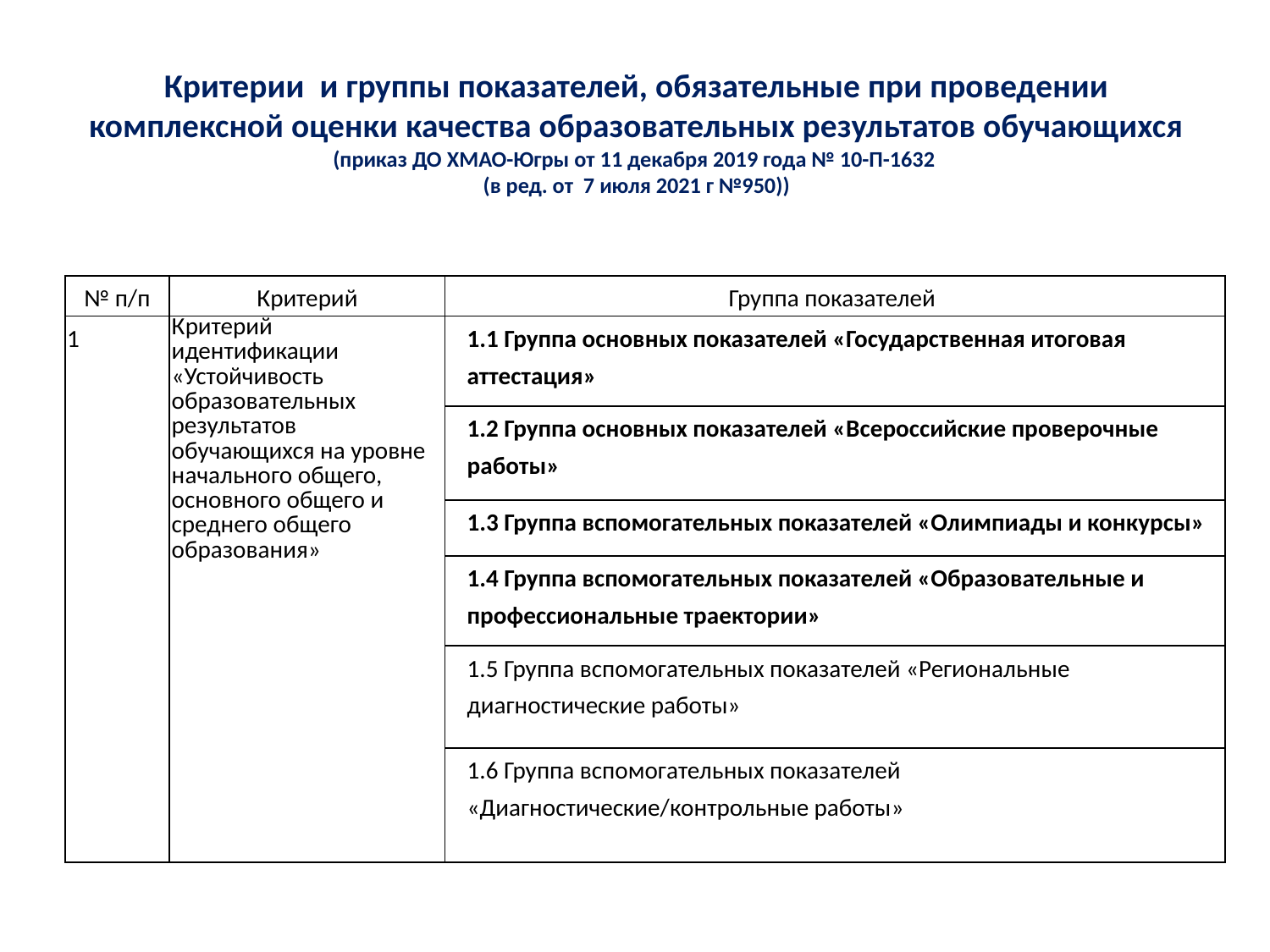

# Критерии  и группы показателей, обязательные при проведении комплексной оценки качества образовательных результатов обучающихся (приказ ДО ХМАО-Югры от 11 декабря 2019 года № 10-П-1632 (в ред. от  7 июля 2021 г №950))
| № п/п | Критерий | Группа показателей |
| --- | --- | --- |
| 1 | Критерий идентификации «Устойчивость образовательных результатов обучающихся на уровне начального общего, основного общего и среднего общего образования» | 1.1 Группа основных показателей «Государственная итоговая аттестация» |
|  |  | 1.2 Группа основных показателей «Всероссийские проверочные работы» |
|  |  | 1.3 Группа вспомогательных показателей «Олимпиады и конкурсы» |
|  |  | 1.4 Группа вспомогательных показателей «Образовательные и профессиональные траектории» |
|  |  | 1.5 Группа вспомогательных показателей «Региональные диагностические работы» |
|  |  | 1.6 Группа вспомогательных показателей «Диагностические/контрольные работы» |